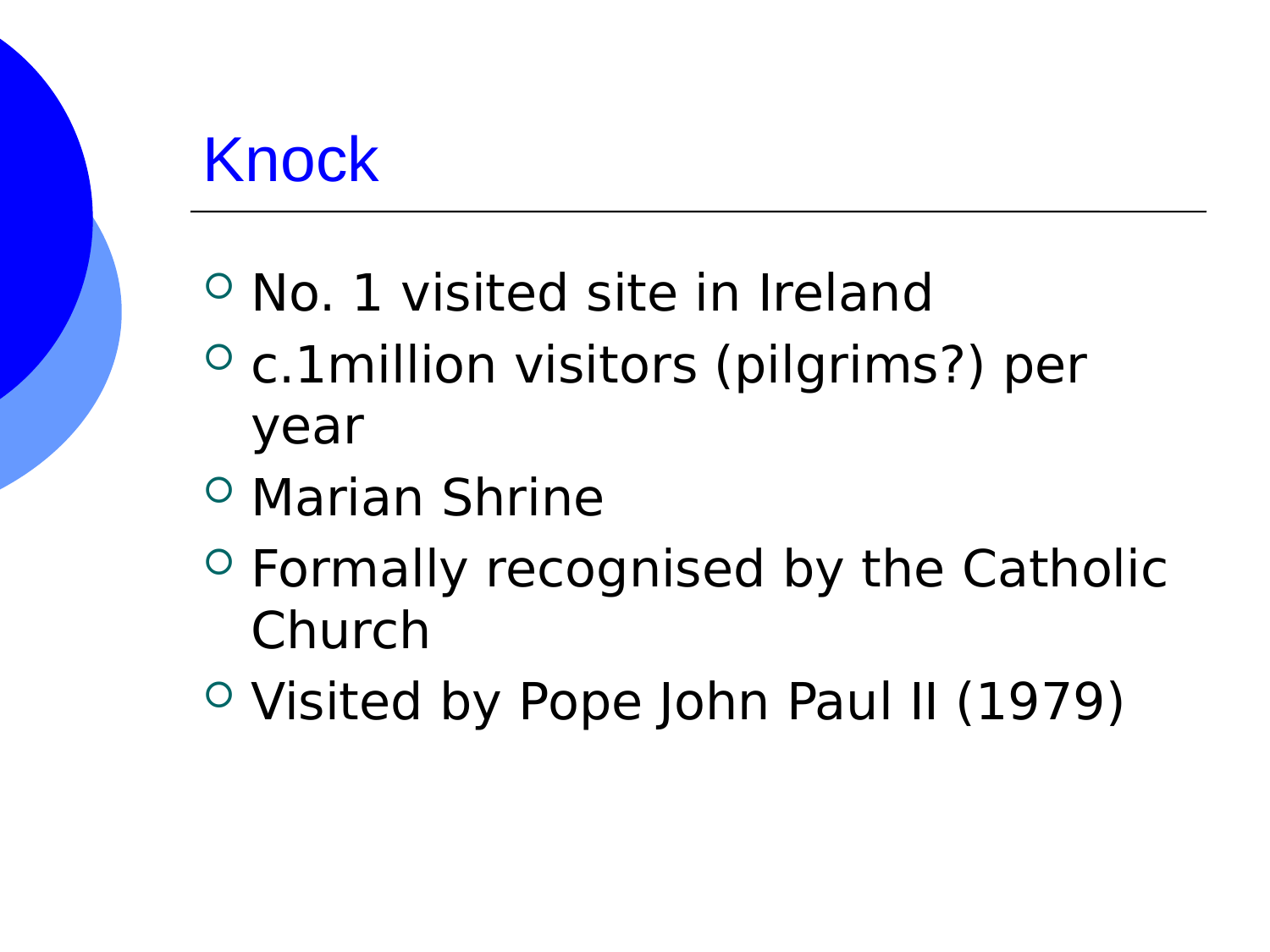

# Knock
No. 1 visited site in Ireland
c.1million visitors (pilgrims?) per year
Marian Shrine
Formally recognised by the Catholic Church
Visited by Pope John Paul II (1979)